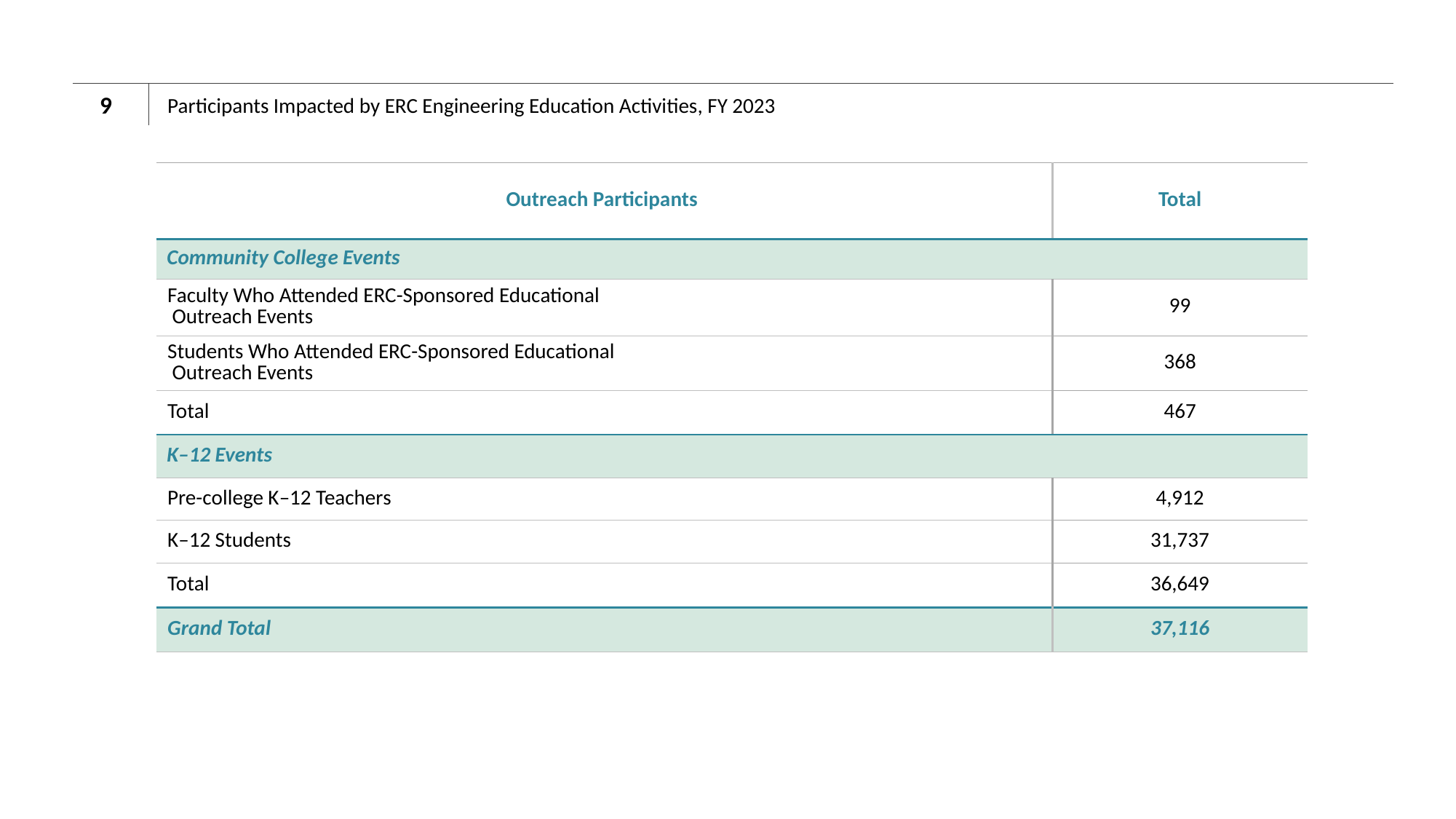

9
# Participants Impacted by ERC Engineering Education Activities, FY 2023
| Outreach Participants | Total |
| --- | --- |
| Community College Events |  |
| Faculty Who Attended ERC-Sponsored Educational Outreach Events | 99 |
| Students Who Attended ERC-Sponsored Educational Outreach Events | 368 |
| Total | 467 |
| K–12 Events |  |
| Pre-college K–12 Teachers | 4,912 |
| K–12 Students | 31,737 |
| Total | 36,649 |
| Grand Total | 37,116 |